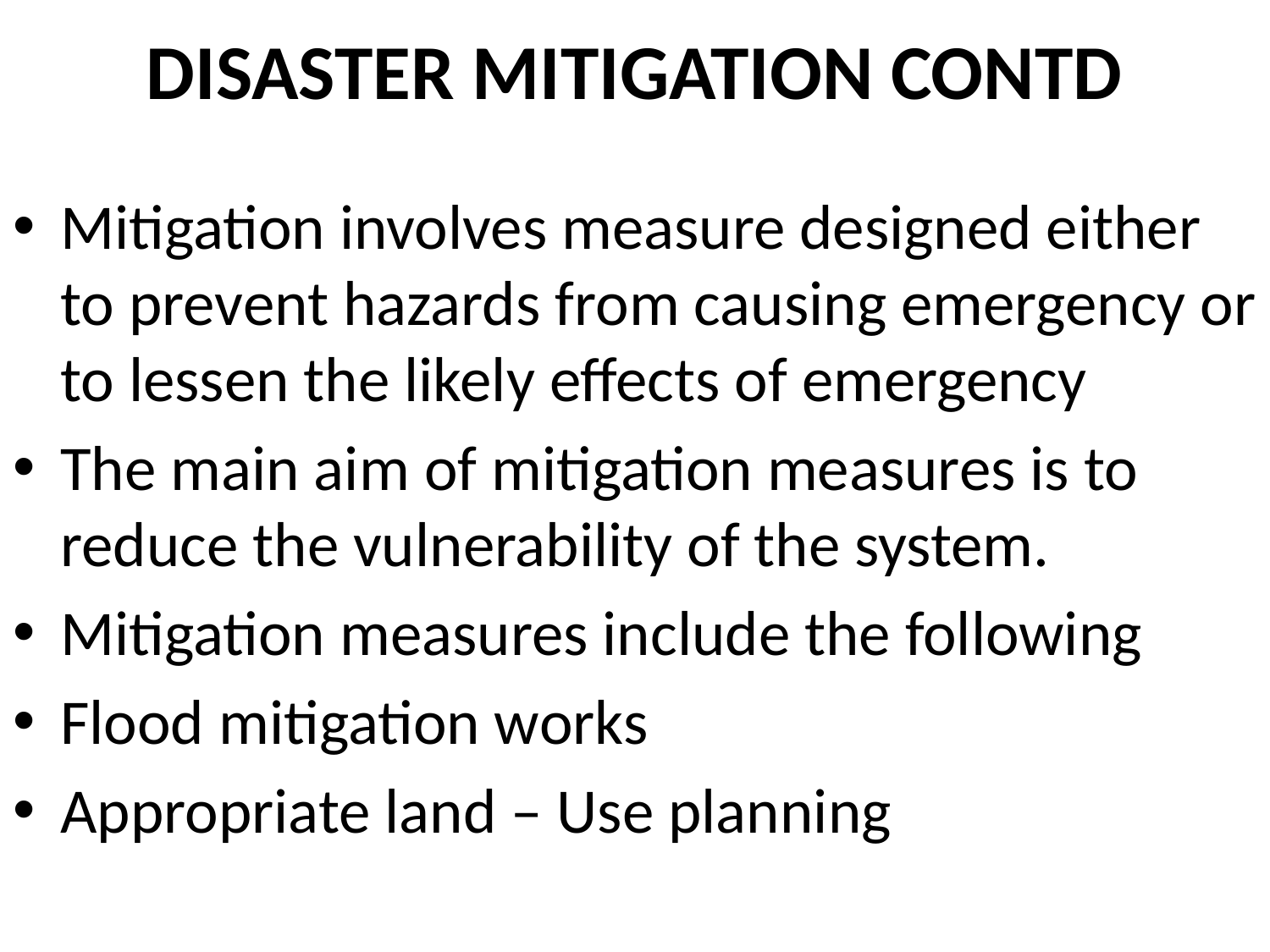

# DISASTER MITIGATION CONTD
Mitigation involves measure designed either to prevent hazards from causing emergency or to lessen the likely effects of emergency
The main aim of mitigation measures is to reduce the vulnerability of the system.
Mitigation measures include the following
Flood mitigation works
Appropriate land – Use planning